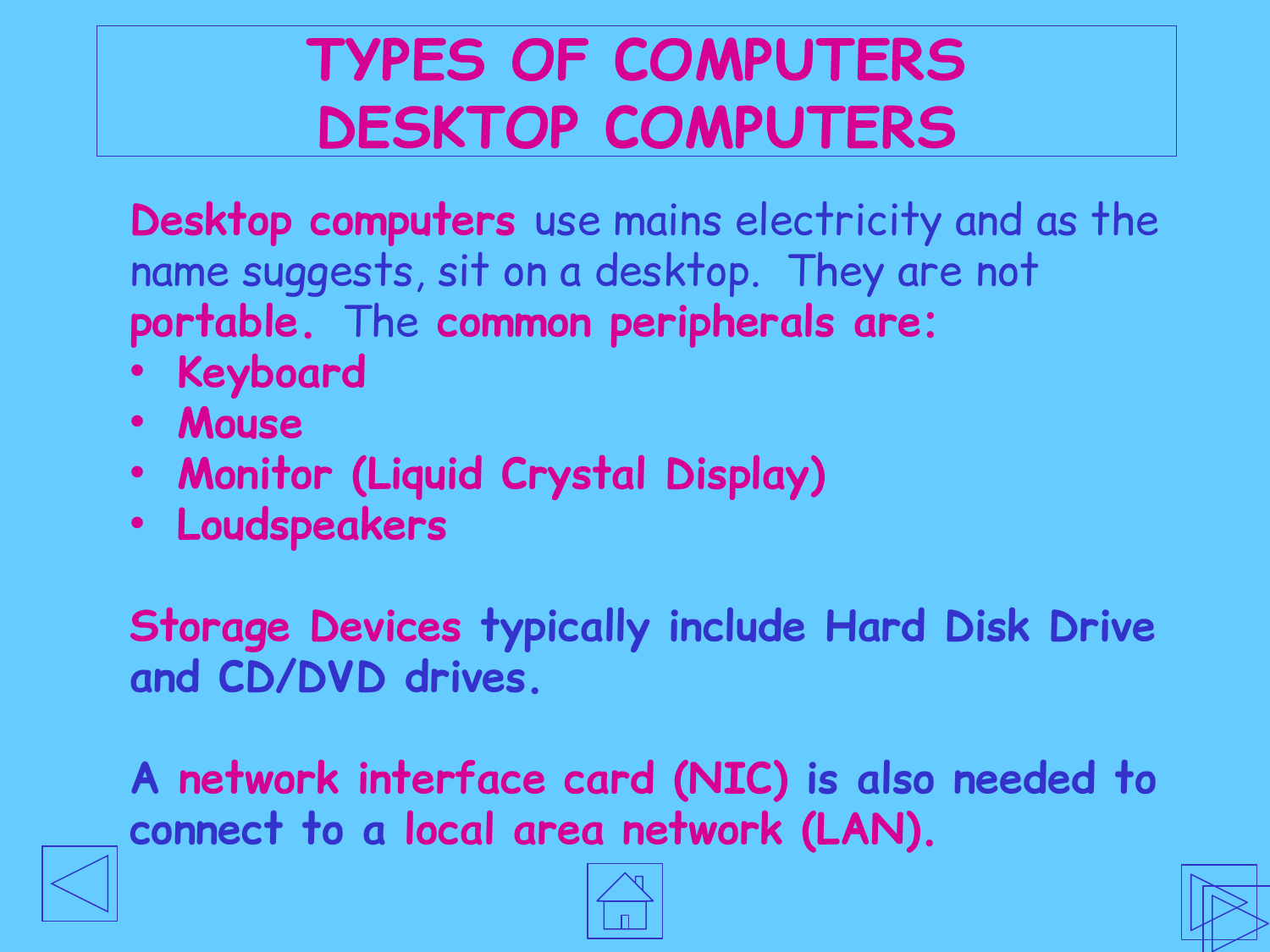

# TYPES OF COMPUTERS DESKTOP COMPUTERS
Desktop computers use mains electricity and as the name suggests, sit on a desktop.  They are not portable.  The common peripherals are:
Keyboard
Mouse
Monitor (Liquid Crystal Display)
Loudspeakers

Storage Devices typically include Hard Disk Drive and CD/DVD drives.

A network interface card (NIC) is also needed to connect to a local area network (LAN).